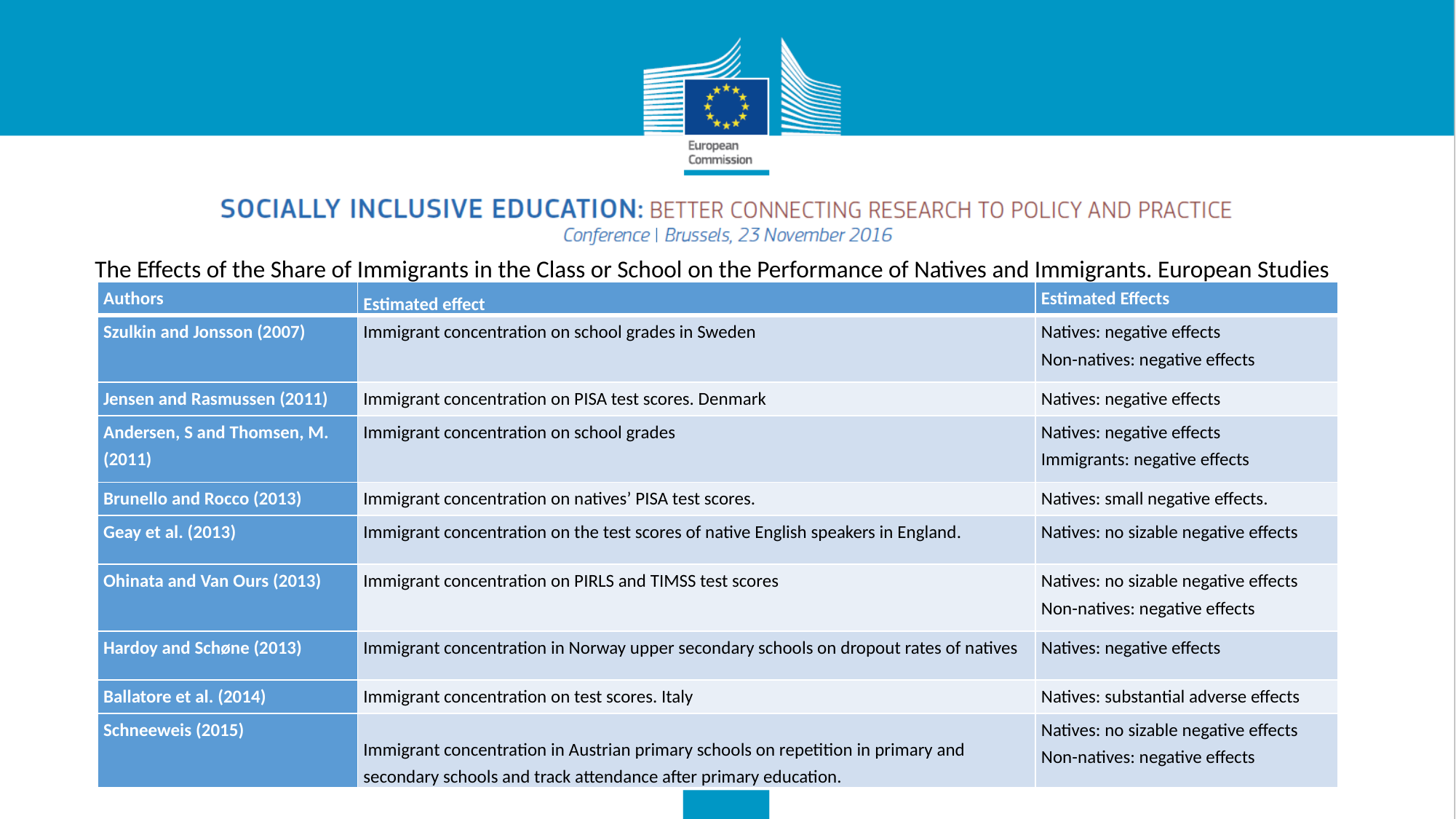

The Effects of the Share of Immigrants in the Class or School on the Performance of Natives and Immigrants. European Studies
| Authors | Estimated effect | Estimated Effects |
| --- | --- | --- |
| Szulkin and Jonsson (2007) | Immigrant concentration on school grades in Sweden | Natives: negative effects Non-natives: negative effects |
| Jensen and Rasmussen (2011) | Immigrant concentration on PISA test scores. Denmark | Natives: negative effects |
| Andersen, S and Thomsen, M. (2011) | Immigrant concentration on school grades | Natives: negative effects Immigrants: negative effects |
| Brunello and Rocco (2013) | Immigrant concentration on natives’ PISA test scores. | Natives: small negative effects. |
| Geay et al. (2013) | Immigrant concentration on the test scores of native English speakers in England. | Natives: no sizable negative effects |
| Ohinata and Van Ours (2013) | Immigrant concentration on PIRLS and TIMSS test scores | Natives: no sizable negative effects Non-natives: negative effects |
| Hardoy and Schøne (2013) | Immigrant concentration in Norway upper secondary schools on dropout rates of natives | Natives: negative effects |
| Ballatore et al. (2014) | Immigrant concentration on test scores. Italy | Natives: substantial adverse effects |
| Schneeweis (2015) | Immigrant concentration in Austrian primary schools on repetition in primary and secondary schools and track attendance after primary education. | Natives: no sizable negative effects Non-natives: negative effects |